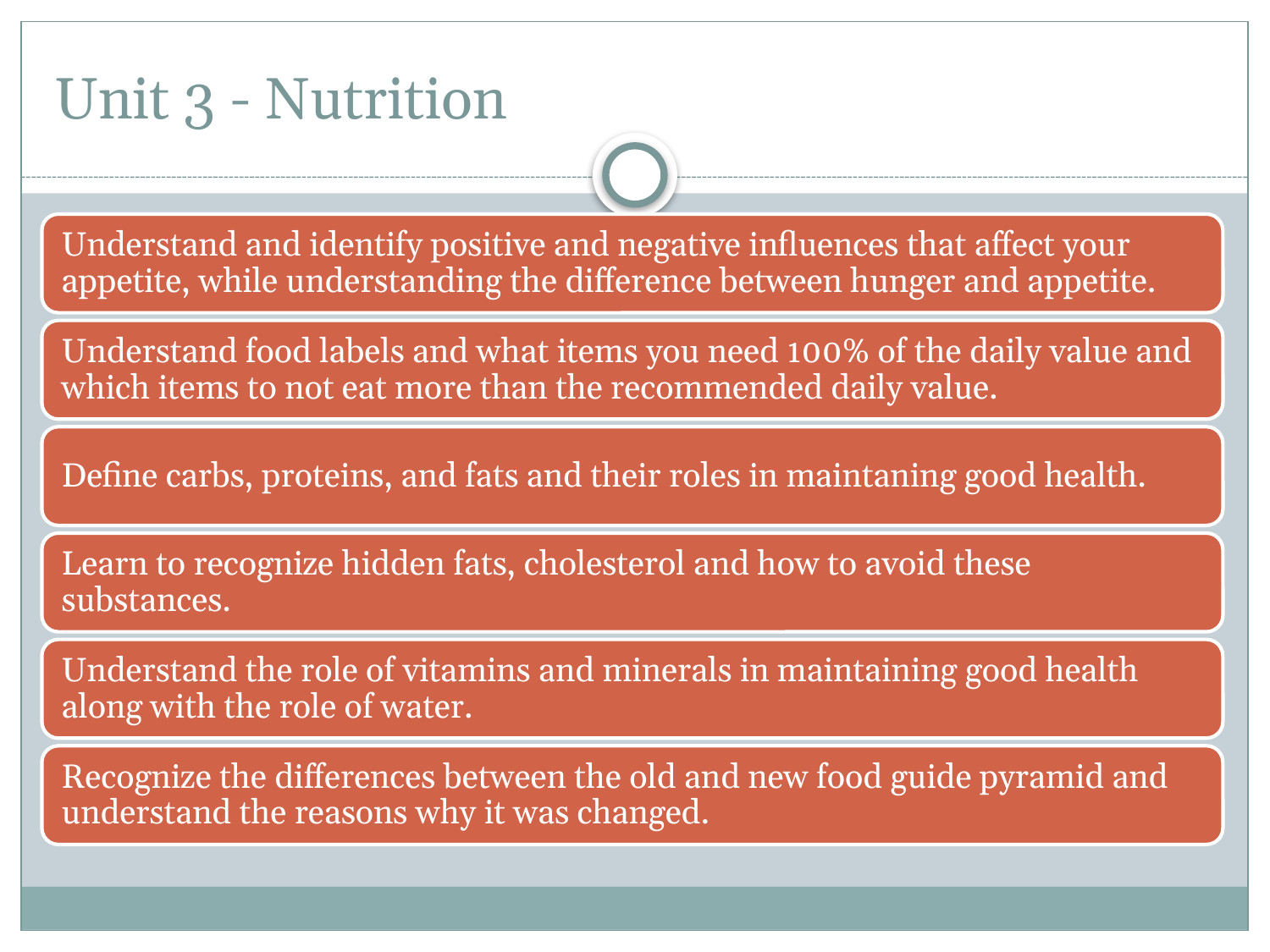

# Unit 3 - Nutrition
Understand and identify positive and negative influences that affect your appetite, while understanding the difference between hunger and appetite.
Understand food labels and what items you need 100% of the daily value and which items to not eat more than the recommended daily value.
Define carbs, proteins, and fats and their roles in maintaning good health.
Learn to recognize hidden fats, cholesterol and how to avoid these substances.
Understand the role of vitamins and minerals in maintaining good health along with the role of water.
Recognize the differences between the old and new food guide pyramid and understand the reasons why it was changed.